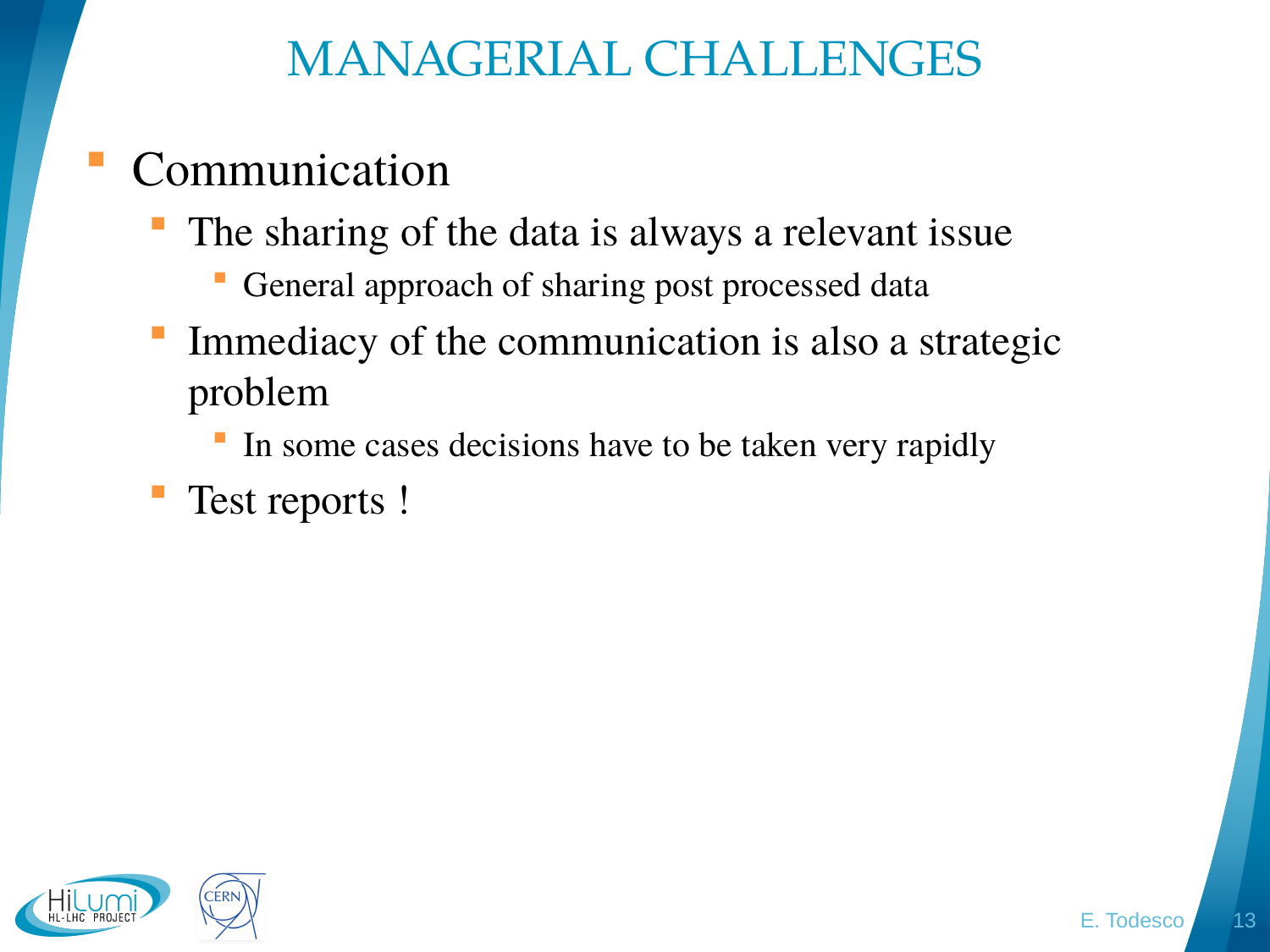

# MANAGERIAL CHALLENGES
Communication
The sharing of the data is always a relevant issue
General approach of sharing post processed data
Immediacy of the communication is also a strategic problem
In some cases decisions have to be taken very rapidly
Test reports !
E. Todesco
13